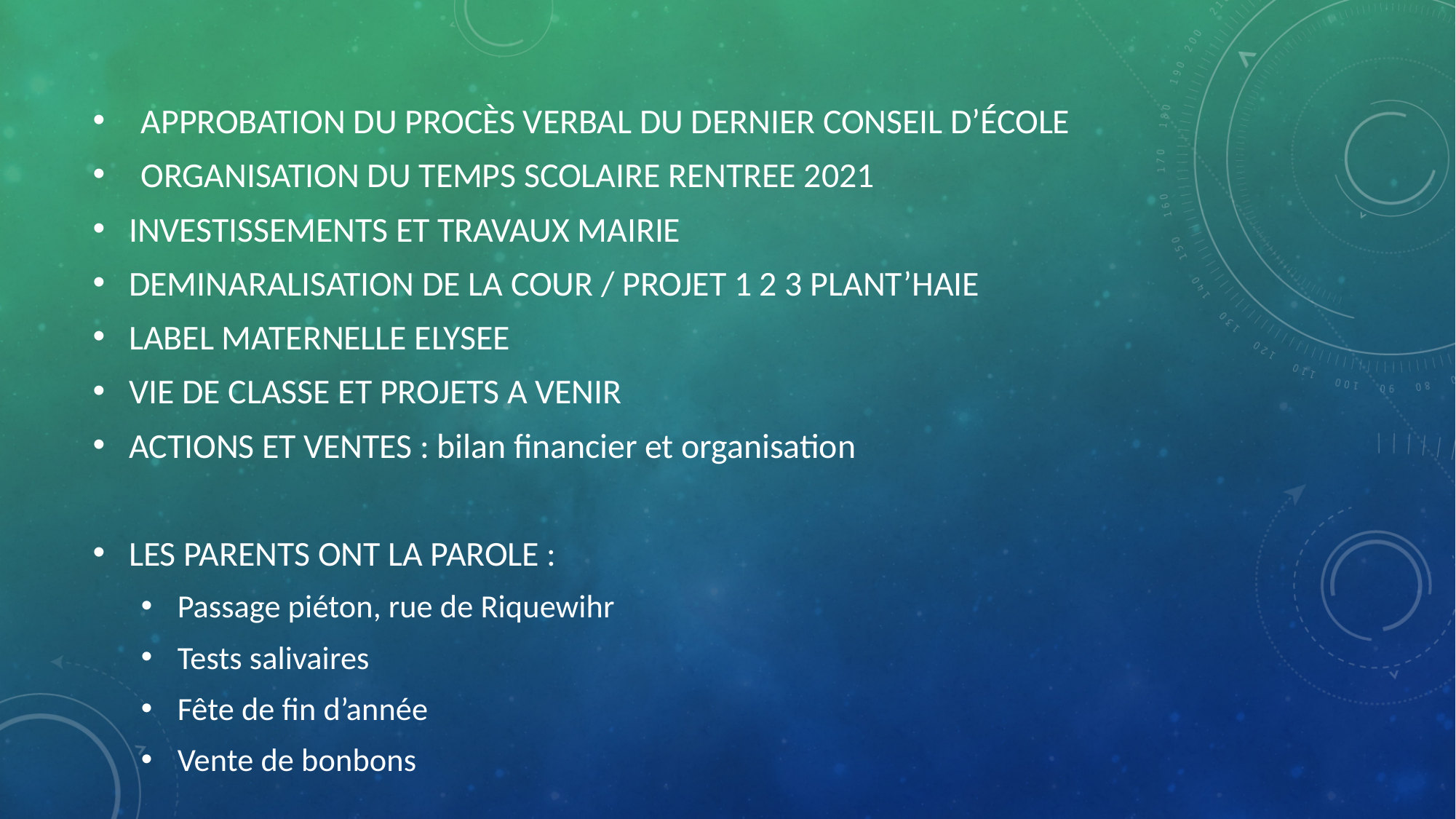

APPROBATION DU PROCÈS VERBAL DU DERNIER CONSEIL D’ÉCOLE
ORGANISATION DU TEMPS SCOLAIRE RENTREE 2021
INVESTISSEMENTS ET TRAVAUX MAIRIE
DEMINARALISATION DE LA COUR / PROJET 1 2 3 PLANT’HAIE
LABEL MATERNELLE ELYSEE
VIE DE CLASSE ET PROJETS A VENIR
ACTIONS ET VENTES : bilan financier et organisation

LES PARENTS ONT LA PAROLE :
Passage piéton, rue de Riquewihr
Tests salivaires
Fête de fin d’année
Vente de bonbons